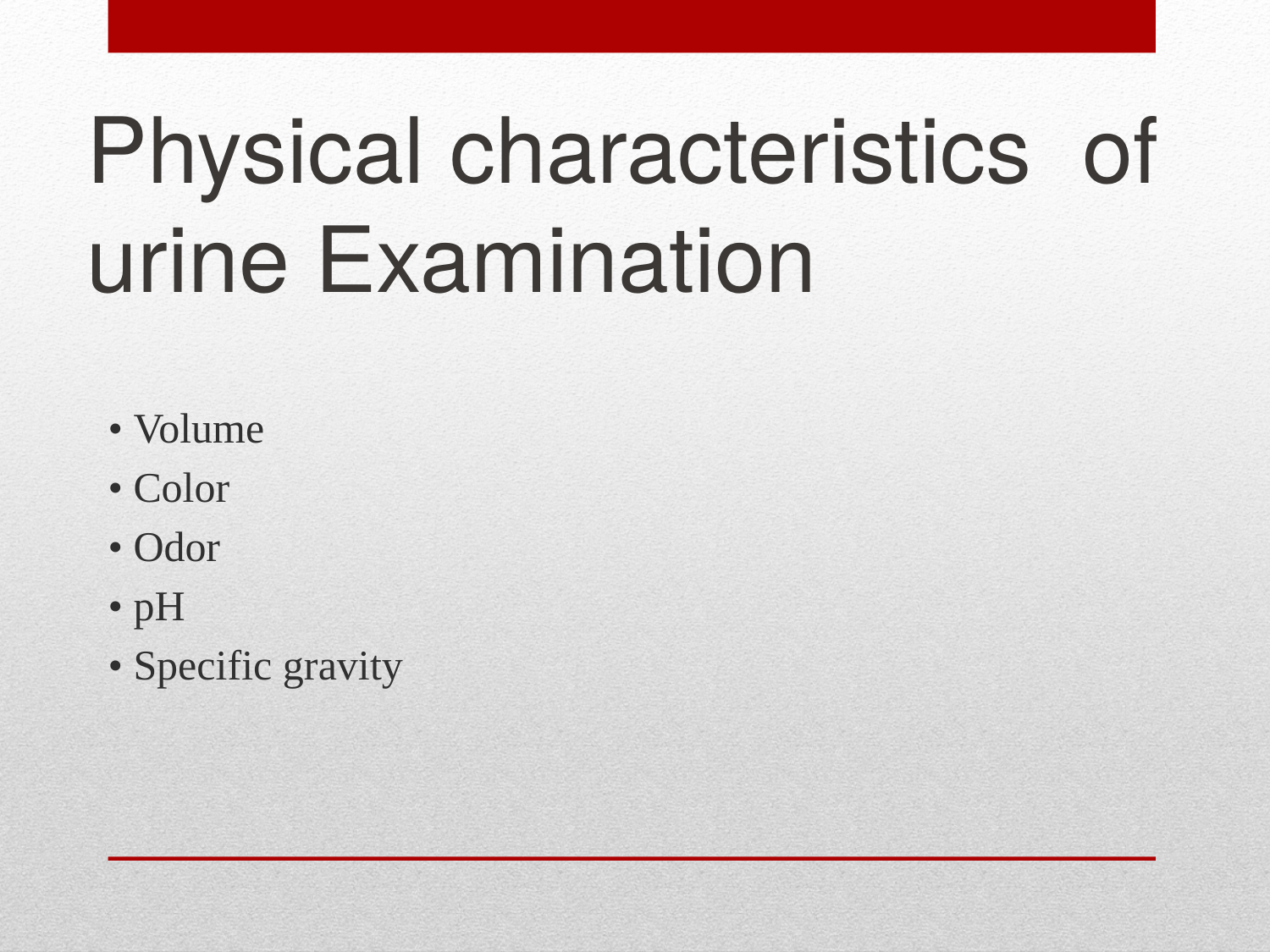

# Physical characteristics  of urine Examination
• Volume
• Color
• Odor
• pH
• Specific gravity